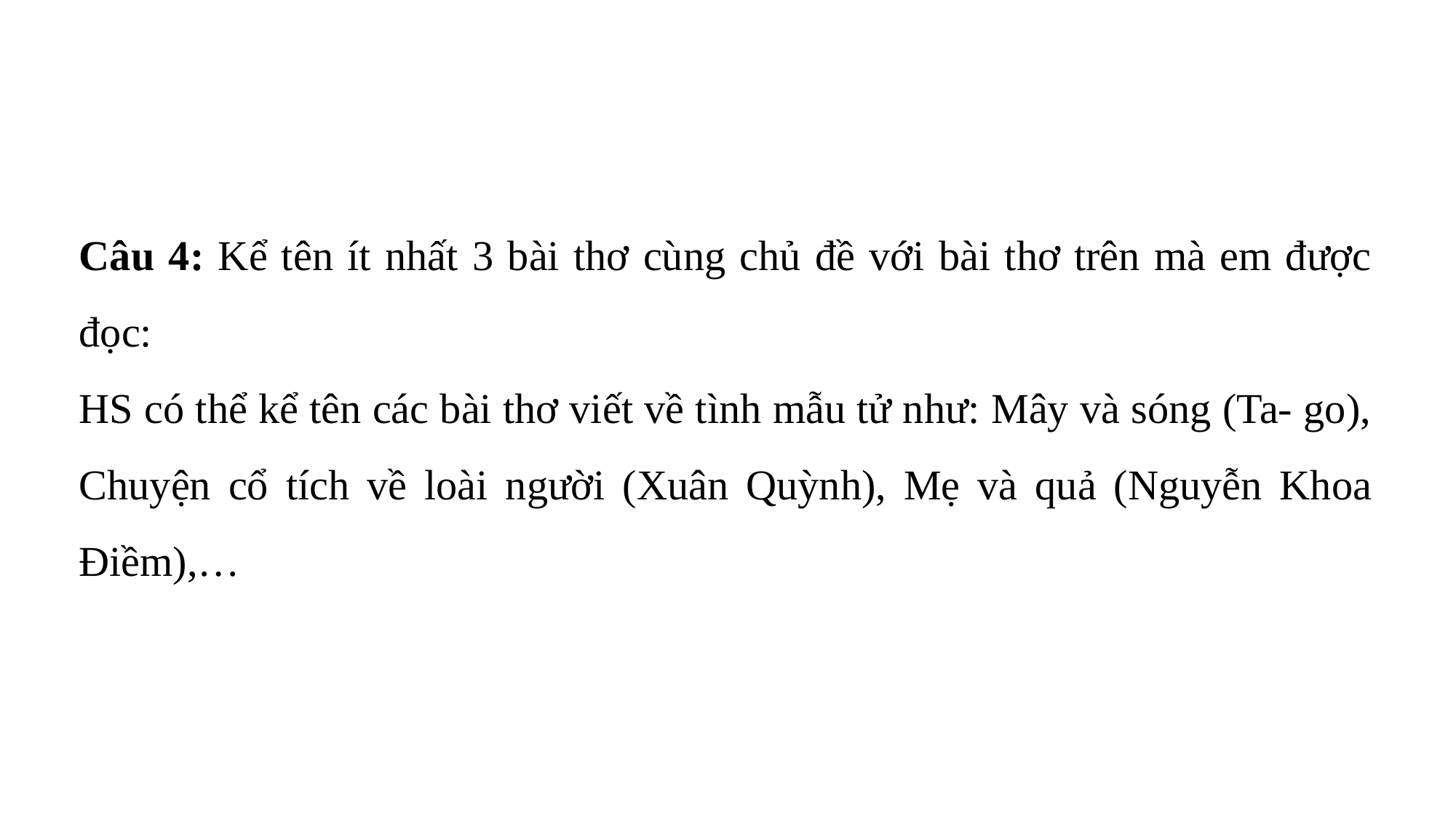

Câu 4: Kể tên ít nhất 3 bài thơ cùng chủ đề với bài thơ trên mà em được đọc:
HS có thể kể tên các bài thơ viết về tình mẫu tử như: Mây và sóng (Ta- go), Chuyện cổ tích về loài người (Xuân Quỳnh), Mẹ và quả (Nguyễn Khoa Điềm),…